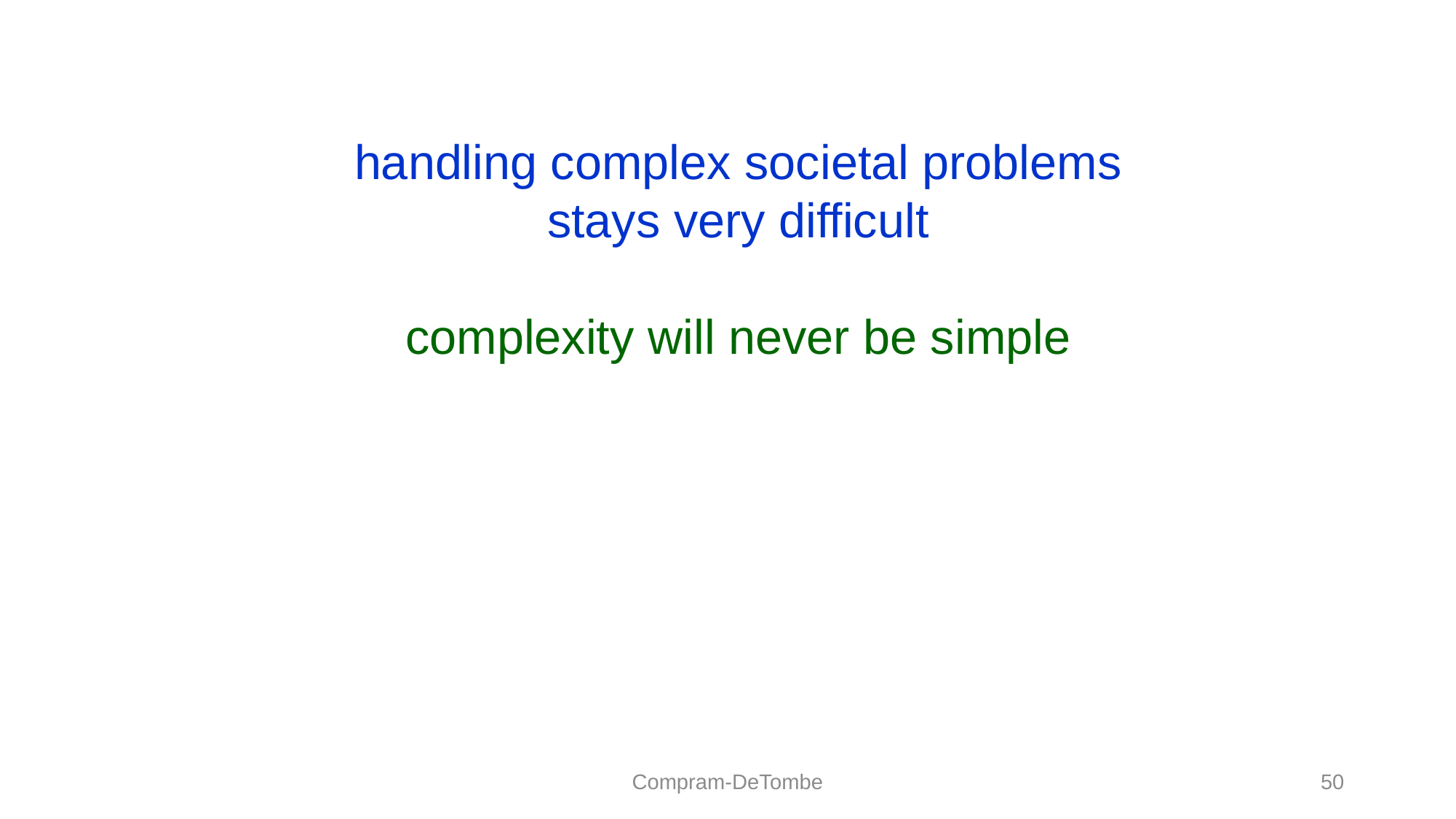

handling complex societal problems
stays very difficult

complexity will never be simple

Compram-DeTombe
50